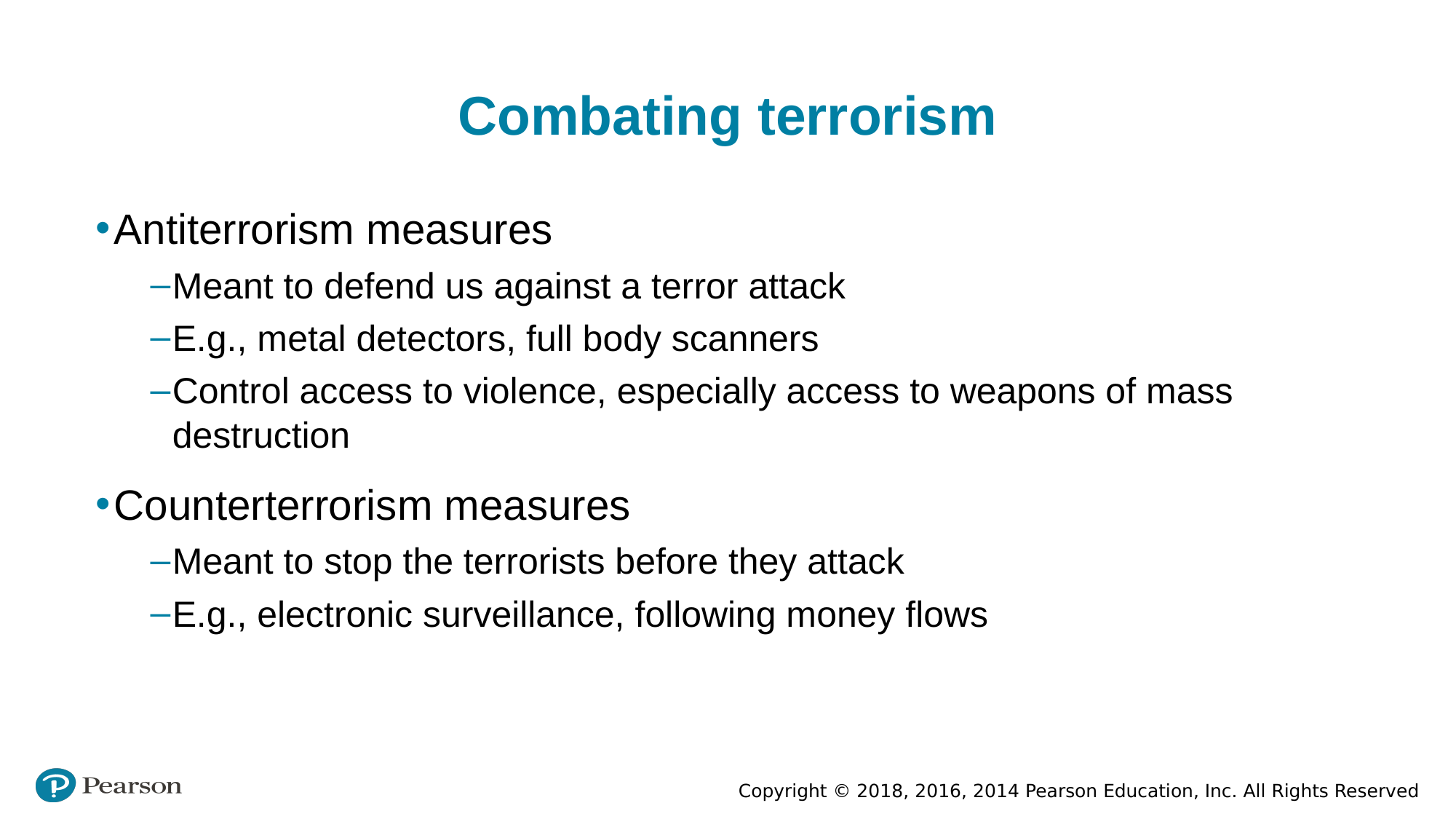

# Combating terrorism
Antiterrorism measures
Meant to defend us against a terror attack
E.g., metal detectors, full body scanners
Control access to violence, especially access to weapons of mass destruction
Counterterrorism measures
Meant to stop the terrorists before they attack
E.g., electronic surveillance, following money flows